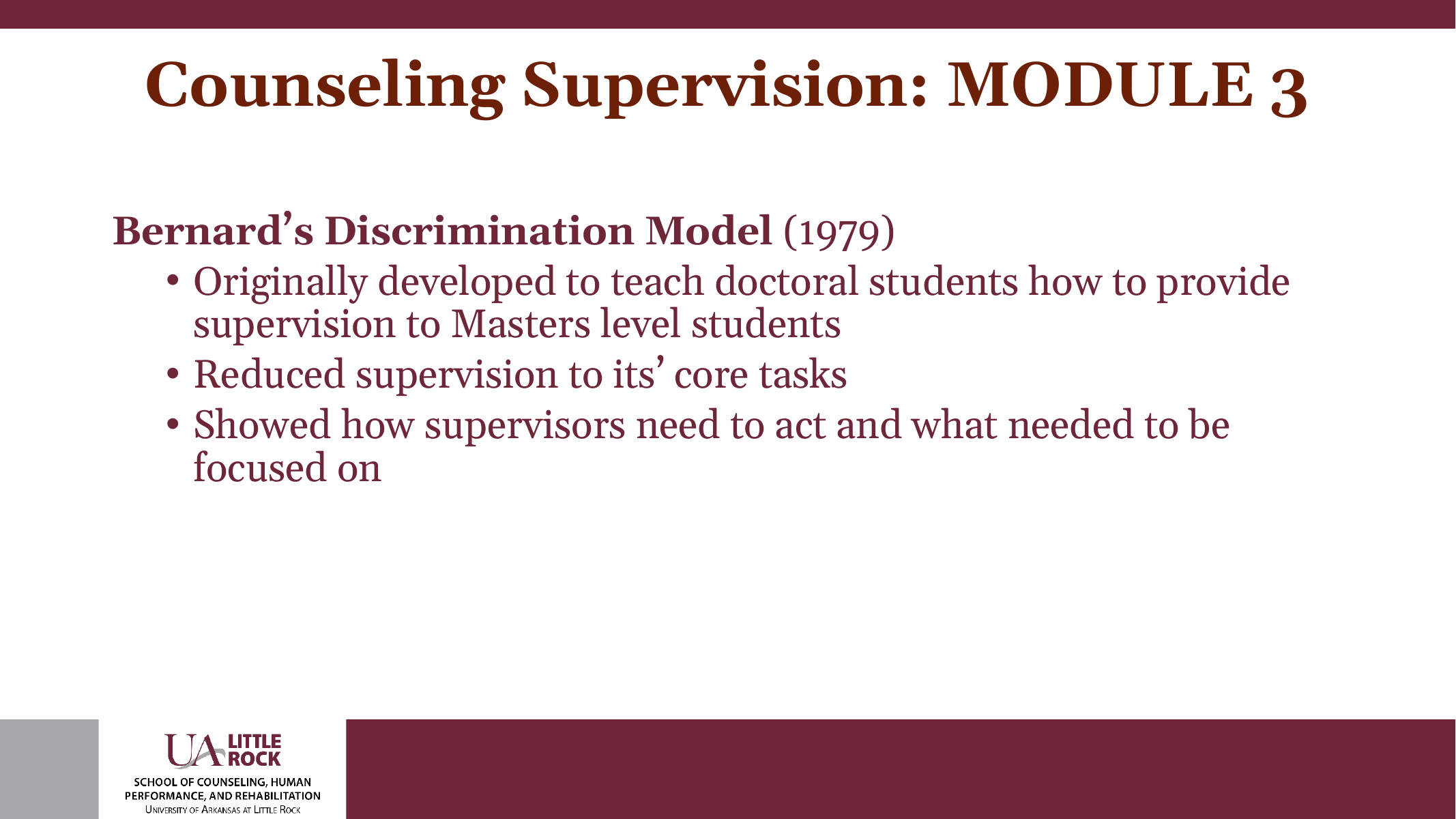

# Counseling Supervision: MODULE 3
Bernard’s Discrimination Model (1979)
Originally developed to teach doctoral students how to provide supervision to Masters level students
Reduced supervision to its’ core tasks
Showed how supervisors need to act and what needed to be focused on